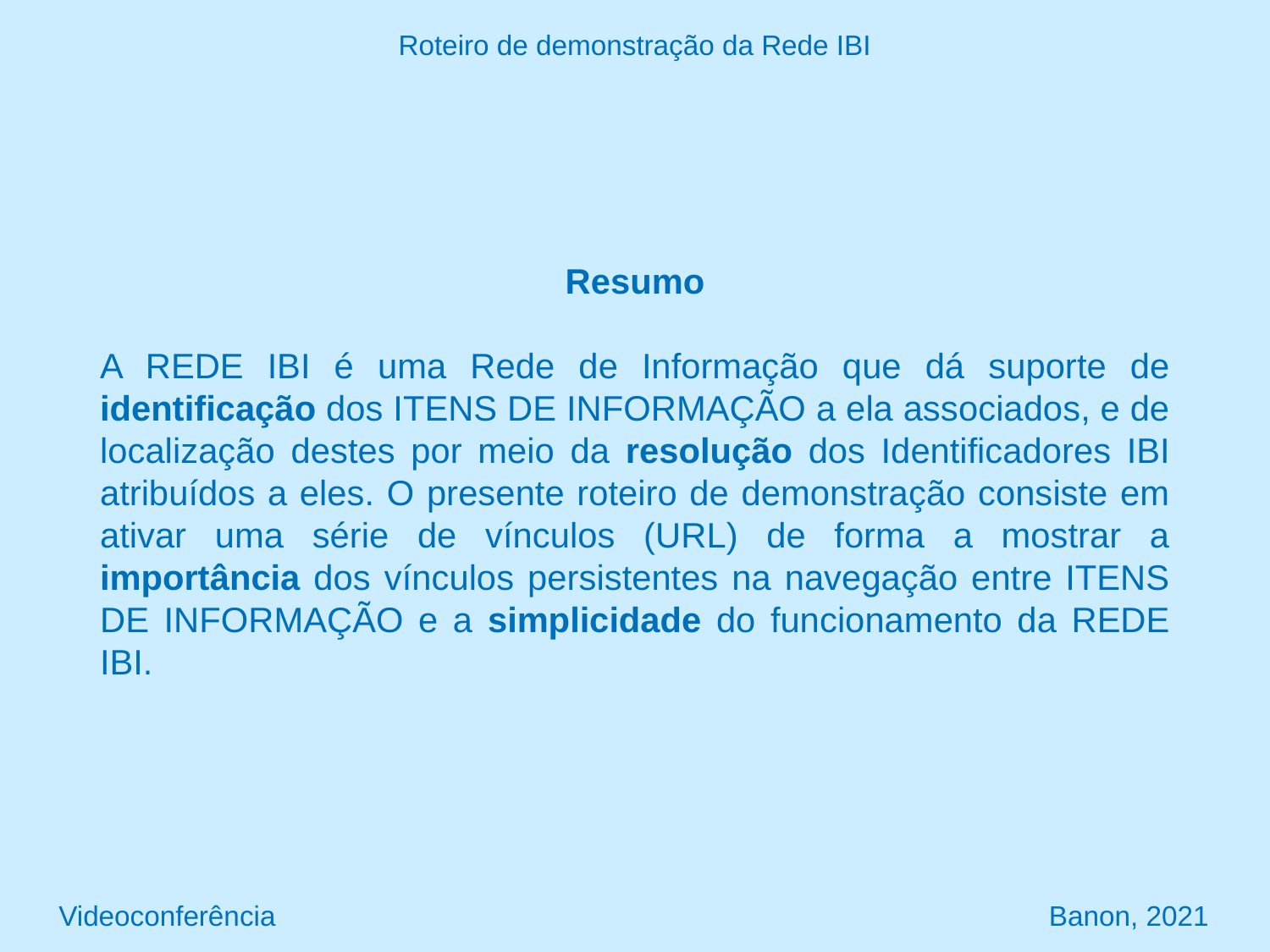

Roteiro de demonstração da Rede IBI
Resumo

A REDE IBI é uma Rede de Informação que dá suporte de identificação dos ITENS DE INFORMAÇÃO a ela associados, e de localização destes por meio da resolução dos Identificadores IBI atribuídos a eles. O presente roteiro de demonstração consiste em ativar uma série de vínculos (URL) de forma a mostrar a importância dos vínculos persistentes na navegação entre ITENS DE INFORMAÇÃO e a simplicidade do funcionamento da REDE IBI.
Videoconferência                                                                                                   Banon, 2021